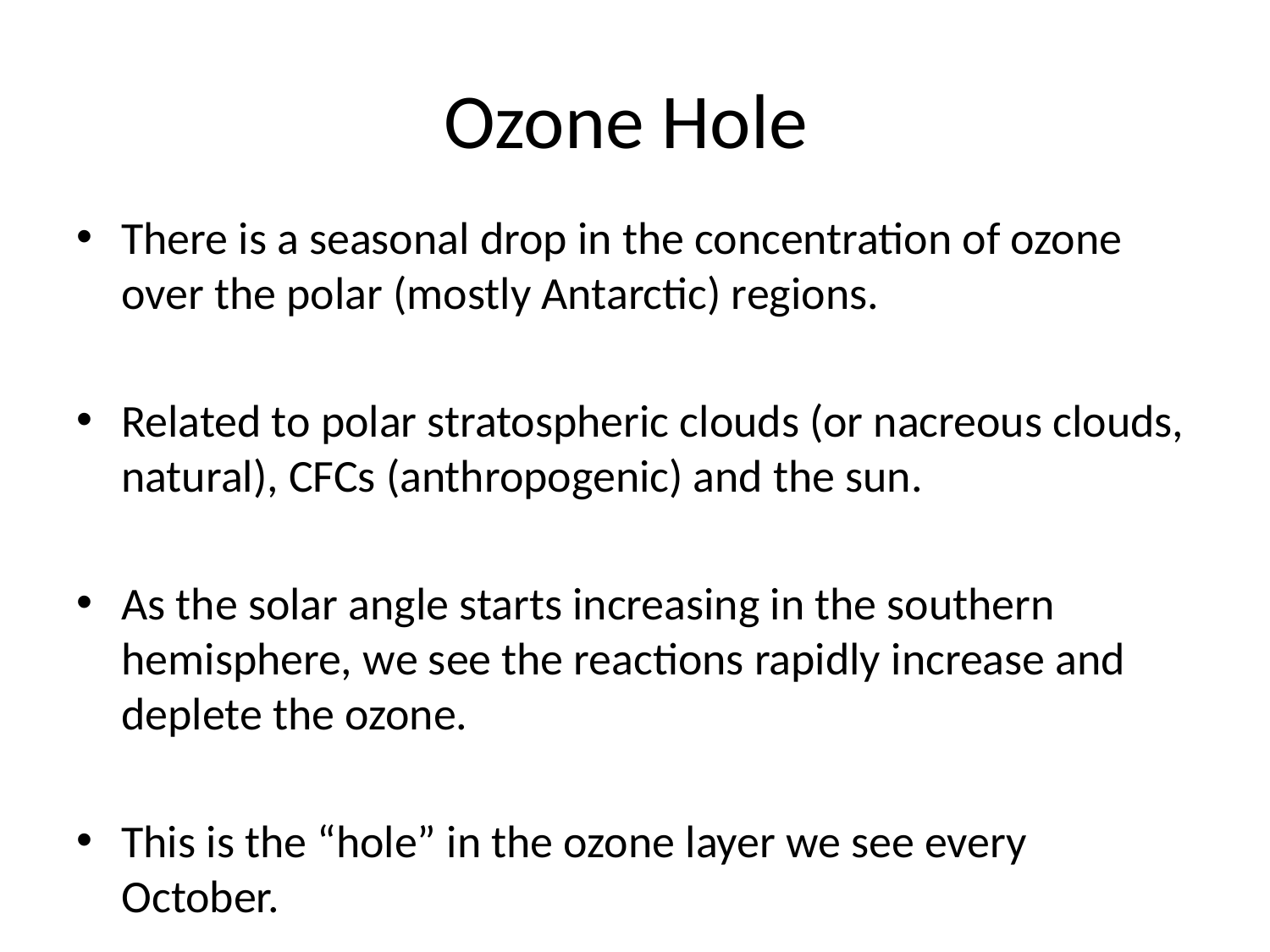

# Ozone Hole
There is a seasonal drop in the concentration of ozone over the polar (mostly Antarctic) regions.

Related to polar stratospheric clouds (or nacreous clouds, natural), CFCs (anthropogenic) and the sun.

As the solar angle starts increasing in the southern hemisphere, we see the reactions rapidly increase and deplete the ozone.

This is the “hole” in the ozone layer we see every October.